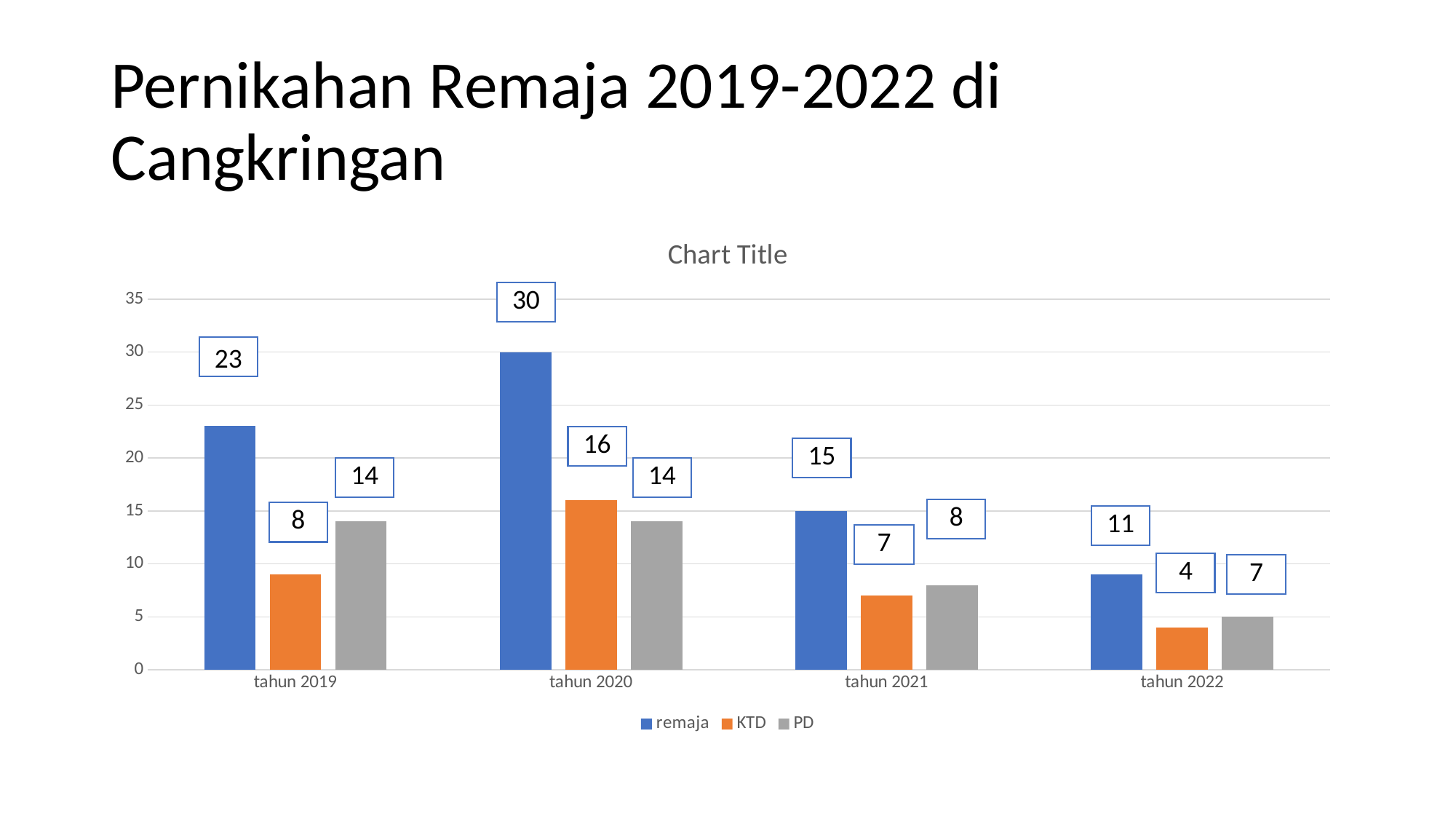

# Pernikahan Remaja 2019-2022 di Cangkringan

### Chart:

| Category | remaja | KTD | PD |
|---|---|---|---|
| tahun 2019 | 23.0 | 9.0 | 14.0 |
| tahun 2020 | 30.0 | 16.0 | 14.0 |
| tahun 2021 | 15.0 | 7.0 | 8.0 |
| tahun 2022 | 9.0 | 4.0 | 5.0 |
23